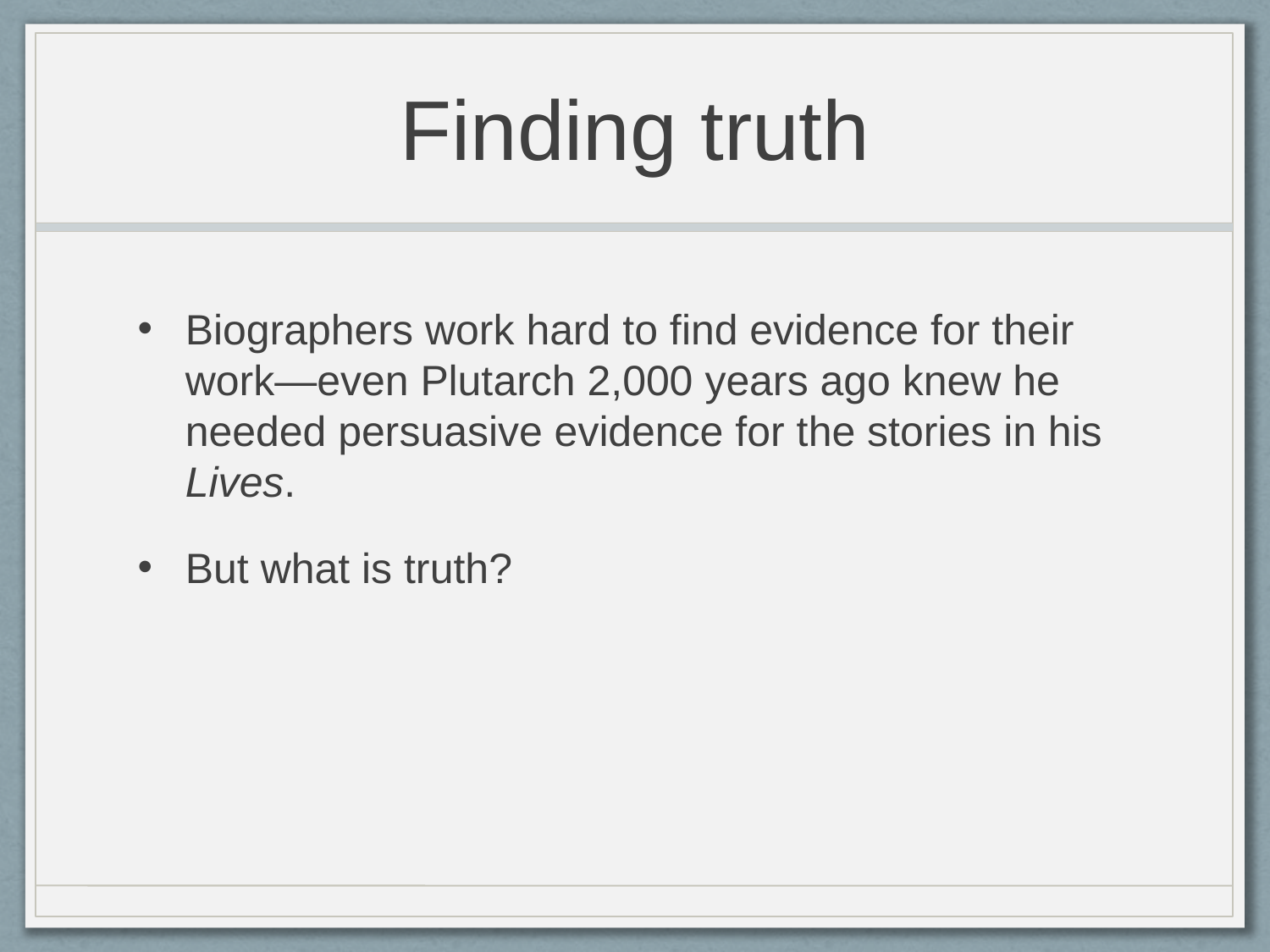

# Finding truth
Biographers work hard to find evidence for their work—even Plutarch 2,000 years ago knew he needed persuasive evidence for the stories in his Lives.
But what is truth?